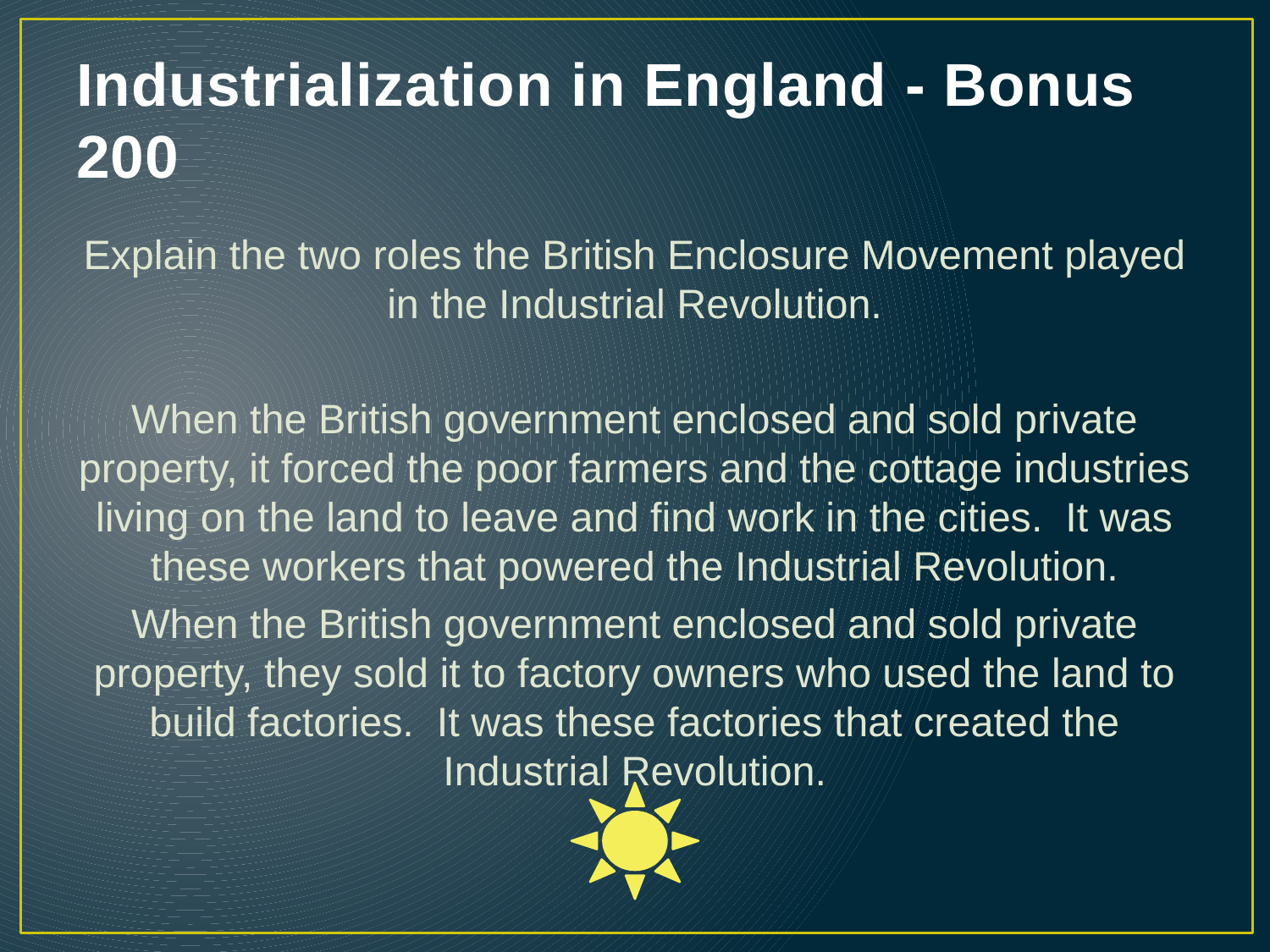

# Industrialization in England - Bonus 200
Explain the two roles the British Enclosure Movement played in the Industrial Revolution.

When the British government enclosed and sold private property, it forced the poor farmers and the cottage industries living on the land to leave and find work in the cities.  It was these workers that powered the Industrial Revolution.
When the British government enclosed and sold private property, they sold it to factory owners who used the land to build factories.  It was these factories that created the Industrial Revolution.